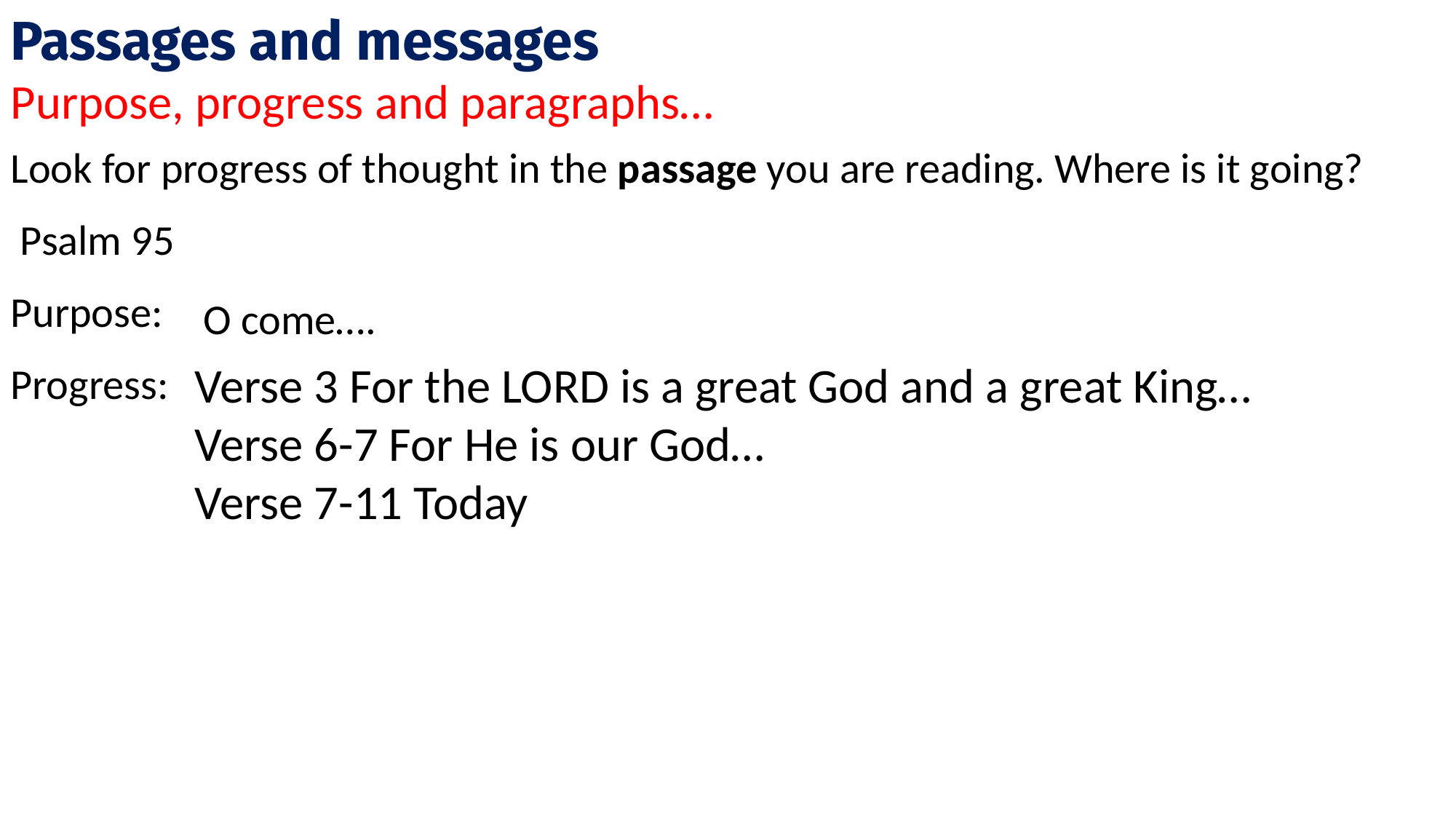

Passages and messages
Purpose, progress and paragraphs…
Look for progress of thought in the passage you are reading. Where is it going?
 Psalm 95
Purpose:
Progress:
O come….
Verse 3 For the LORD is a great God and a great King…
Verse 6-7 For He is our God…
Verse 7-11 Today